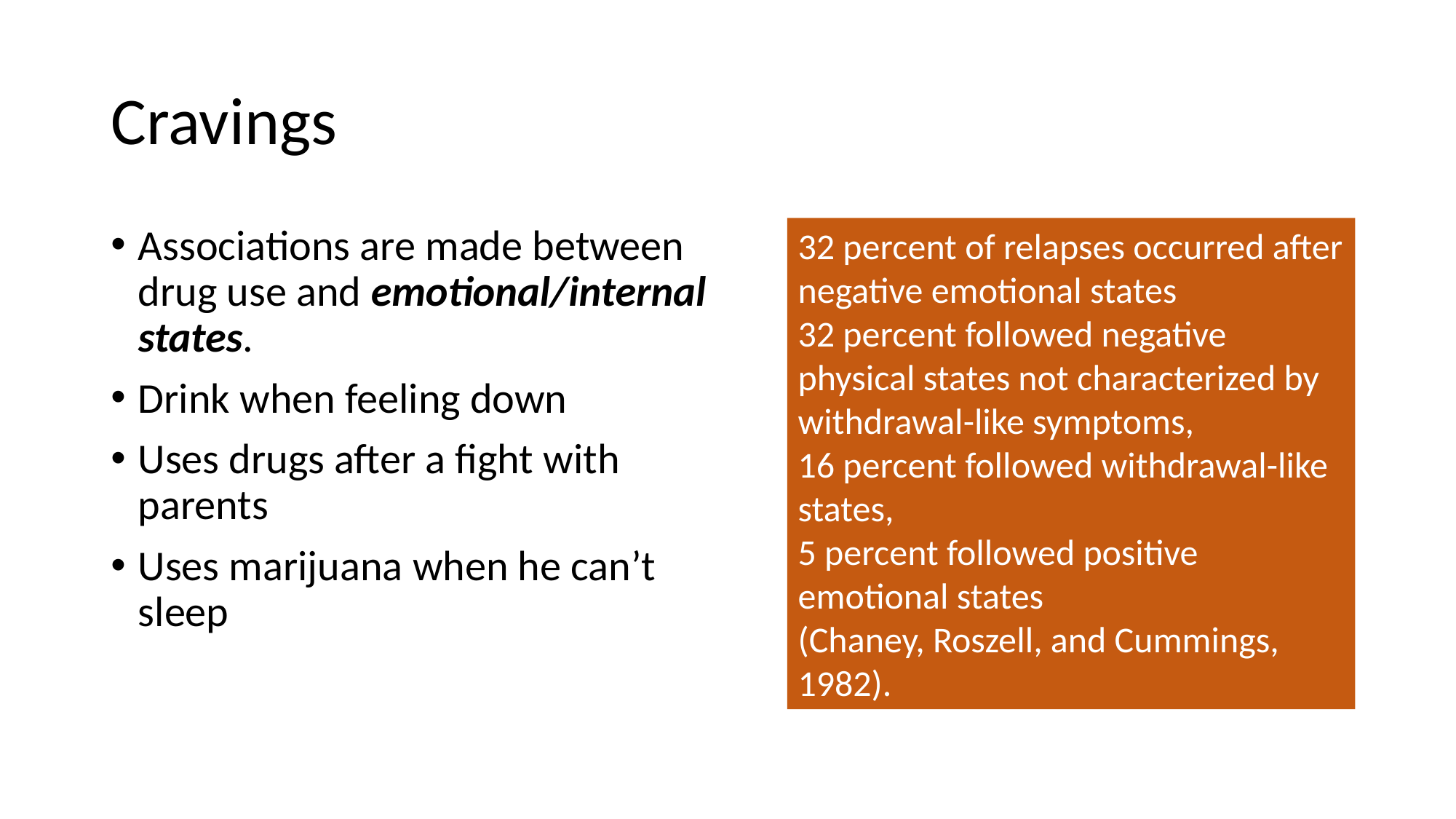

# Cravings
32 percent of relapses occurred after negative emotional states
32 percent followed negative physical states not characterized by withdrawal-like symptoms,
16 percent followed withdrawal-like states,
5 percent followed positive emotional states
(Chaney, Roszell, and Cummings, 1982).
Associations are made between drug use and emotional/internal states.
Drink when feeling down
Uses drugs after a fight with parents
Uses marijuana when he can’t sleep